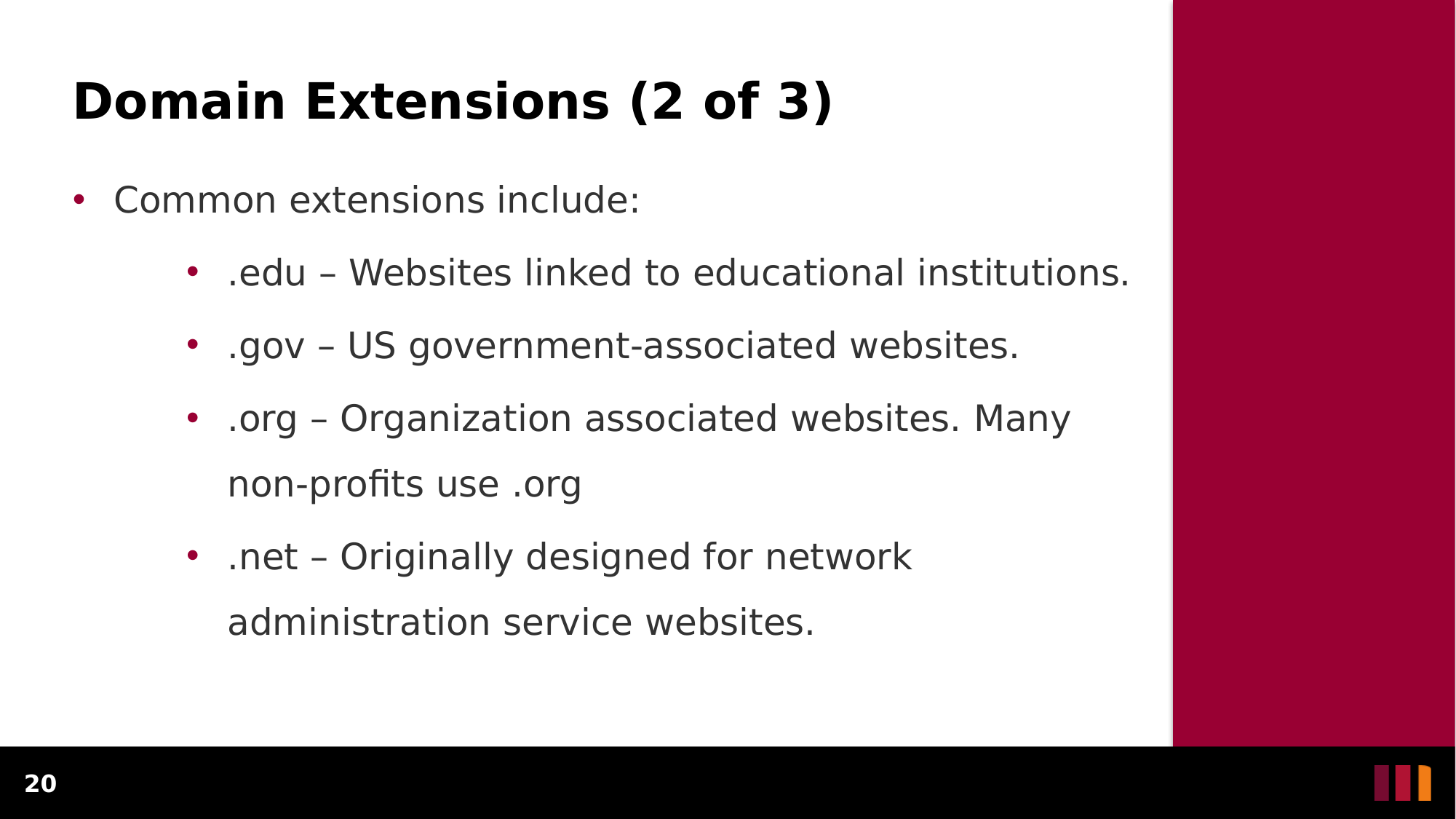

# Domain Extensions (2 of 3)
Common extensions include:
.edu – Websites linked to educational institutions.
.gov – US government-associated websites.
.org – Organization associated websites. Many non-profits use .org
.net – Originally designed for network administration service websites.
20